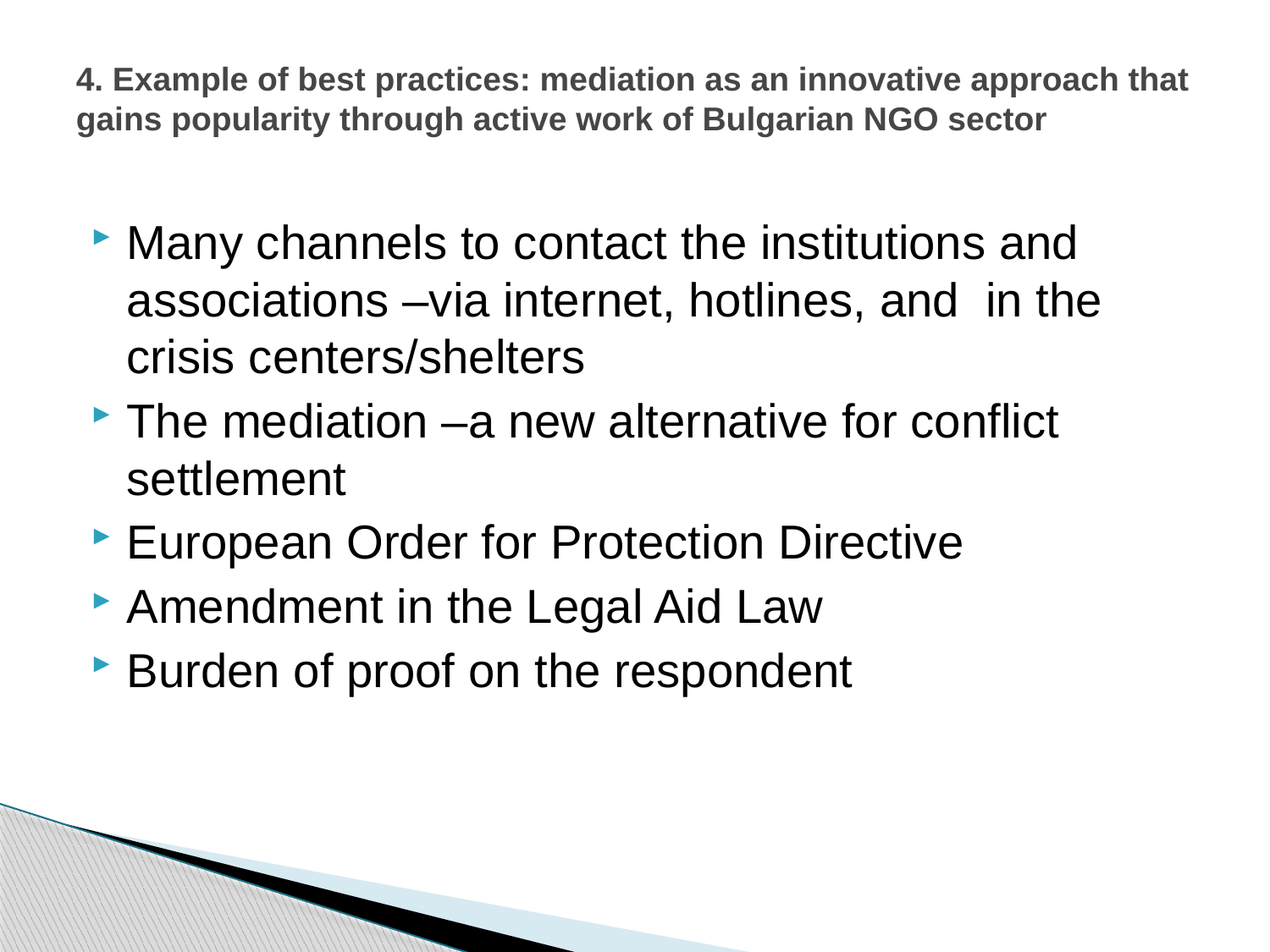

# 4. Example of best practices: mediation as an innovative approach that gains popularity through active work of Bulgarian NGO sector
Many channels to contact the institutions and associations –via internet, hotlines, and  in the crisis centers/shelters
The mediation –a new alternative for conflict settlement
European Order for Protection Directive
Amendment in the Legal Aid Law
Burden of proof on the respondent